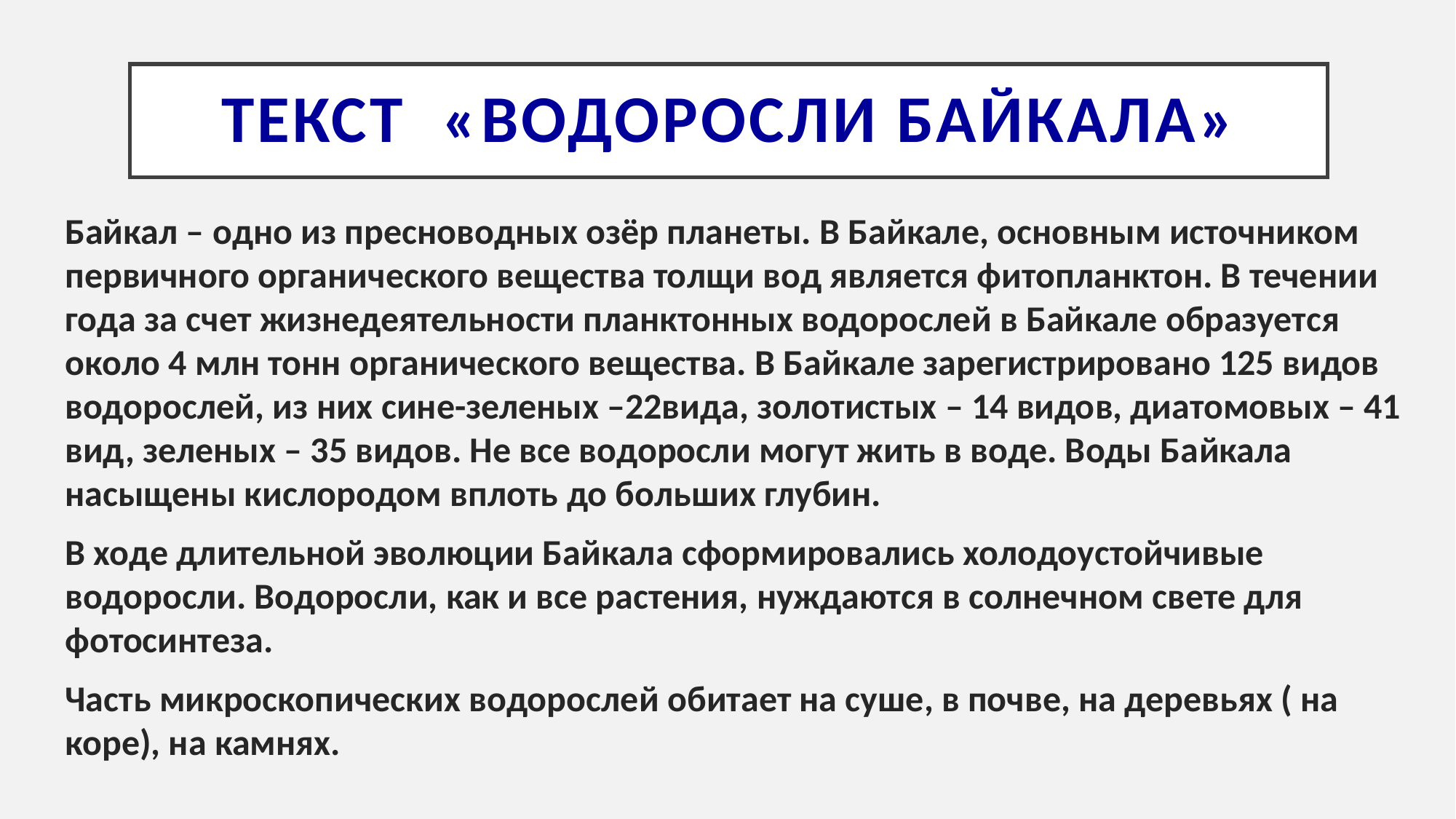

# Текст  «Водоросли Байкала»
Байкал – одно из пресноводных озёр планеты. В Байкале, основным источником первичного органического вещества толщи вод является фитопланктон. В течении года за счет жизнедеятельности планктонных водорослей в Байкале образуется около 4 млн тонн органического вещества. В Байкале зарегистрировано 125 видов водорослей, из них сине-зеленых –22вида, золотистых – 14 видов, диатомовых – 41 вид, зеленых – 35 видов. Не все водоросли могут жить в воде. Воды Байкала насыщены кислородом вплоть до больших глубин.
В ходе длительной эволюции Байкала сформировались холодоустойчивые водоросли. Водоросли, как и все растения, нуждаются в солнечном свете для фотосинтеза.
Часть микроскопических водорослей обитает на суше, в почве, на деревьях ( на коре), на камнях.